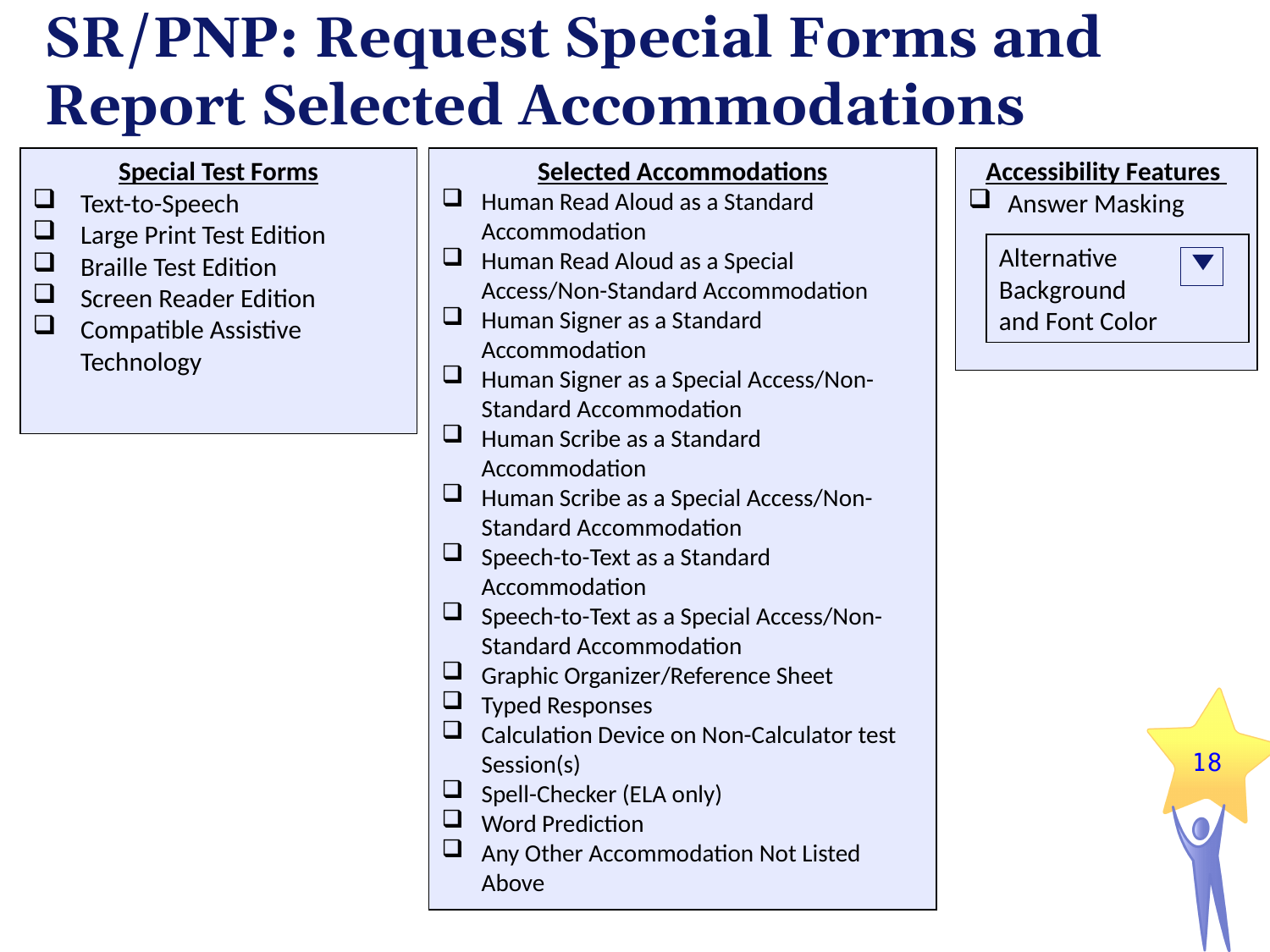

SR/PNP: Request Special Forms and Report Selected Accommodations

Selected Accommodations
Human Read Aloud as a Standard Accommodation
Human Read Aloud as a Special Access/Non-Standard Accommodation
Human Signer as a Standard Accommodation
Human Signer as a Special Access/Non-Standard Accommodation
Human Scribe as a Standard Accommodation
Human Scribe as a Special Access/Non-Standard Accommodation
Speech-to-Text as a Standard Accommodation
Speech-to-Text as a Special Access/Non-Standard Accommodation
Graphic Organizer/Reference Sheet
Typed Responses
Calculation Device on Non-Calculator test Session(s)
Spell-Checker (ELA only)
Word Prediction
Any Other Accommodation Not Listed Above
Accessibility Features
Answer Masking

Special Test Forms
Text-to-Speech
Large Print Test Edition
Braille Test Edition
Screen Reader Edition
Compatible Assistive Technology
Alternative
Background
and Font Color